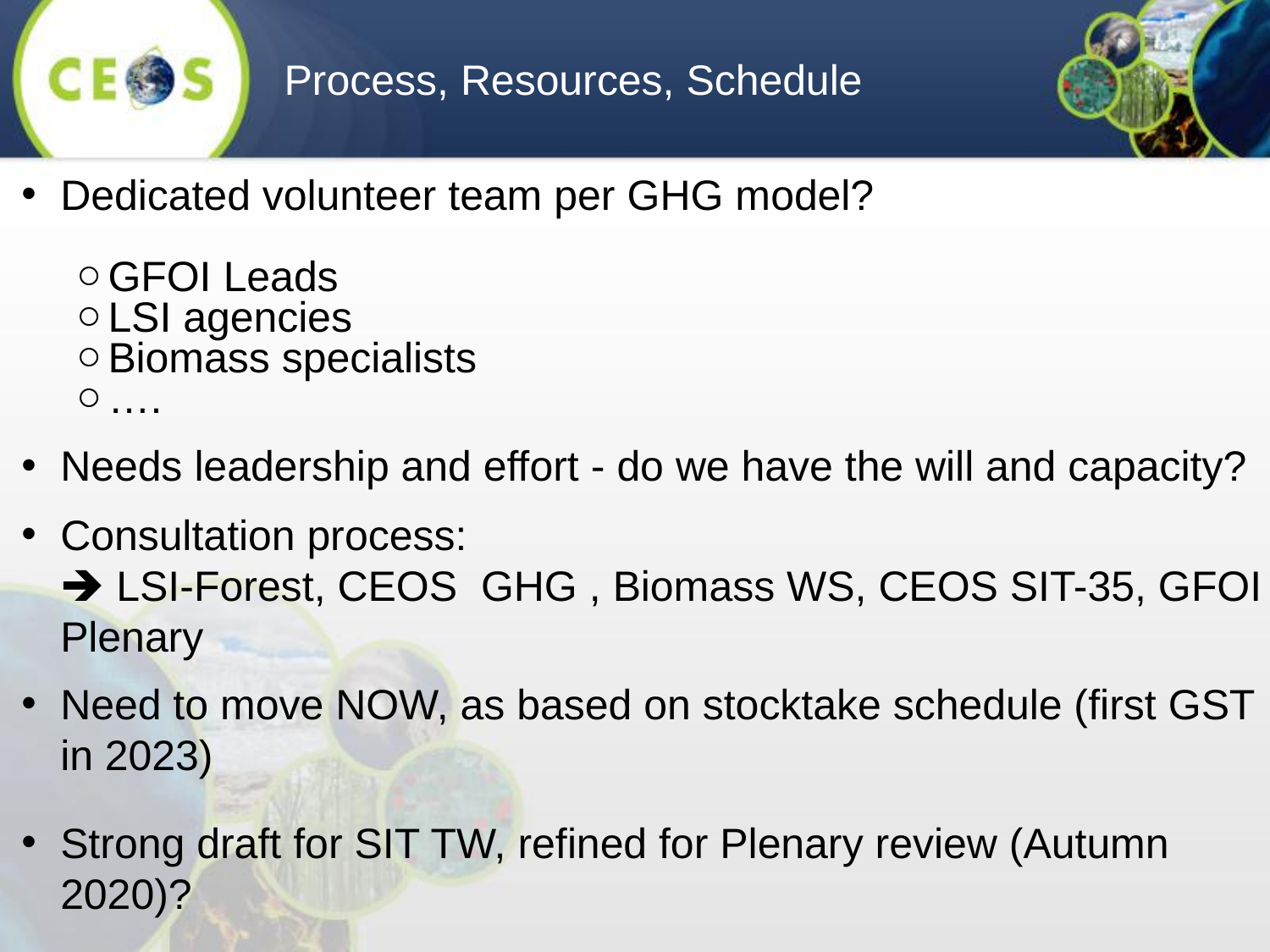

# Process, Resources, Schedule
Dedicated volunteer team per GHG model?

GFOI Leads
LSI agencies
Biomass specialists
….
Needs leadership and effort - do we have the will and capacity?
Consultation process:
🡺 LSI-Forest, CEOS  GHG , Biomass WS, CEOS SIT-35, GFOI Plenary
Need to move NOW, as based on stocktake schedule (first GST in 2023)
Strong draft for SIT TW, refined for Plenary review (Autumn 2020)?